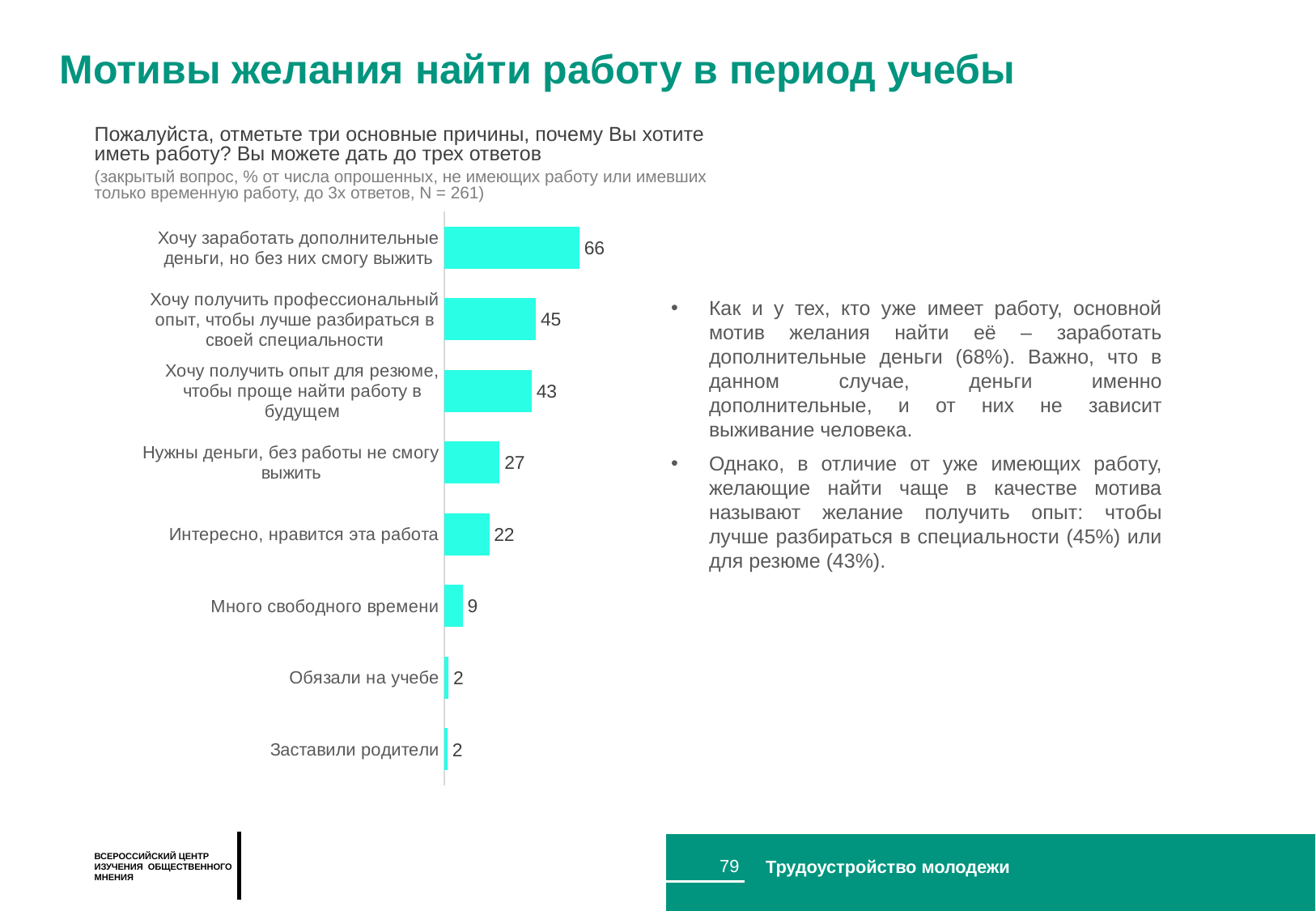

Мотивы желания найти работу в период учебы
Пожалуйста, отметьте три основные причины, почему Вы хотите иметь работу? Вы можете дать до трех ответов
(закрытый вопрос, % от числа опрошенных, не имеющих работу или имевших только временную работу, до 3х ответов, N = 261)

### Chart

| Category | Личное |
|---|---|
| Хочу заработать дополнительные деньги, но без них смогу выжить | 66.16007248786906 |
| Хочу получить профессиональный опыт, чтобы лучше разбираться в своей специальности | 44.87741002593707 |
| Хочу получить опыт для резюме, чтобы проще найти работу в будущем | 42.82605999045758 |
| Нужны деньги, без работы не смогу выжить | 27.09074965315017 |
| Интересно, нравится эта работа | 22.039122186575607 |
| Много свободного времени | 9.070090806054507 |
| Обязали на учебе | 2.0339037879418234 |
| Заставили родители | 1.5801948887029624 |
Как и у тех, кто уже имеет работу, основной мотив желания найти её – заработать дополнительные деньги (68%). Важно, что в данном случае, деньги именно дополнительные, и от них не зависит выживание человека.
Однако, в отличие от уже имеющих работу, желающие найти чаще в качестве мотива называют желание получить опыт: чтобы лучше разбираться в специальности (45%) или для резюме (43%).
79